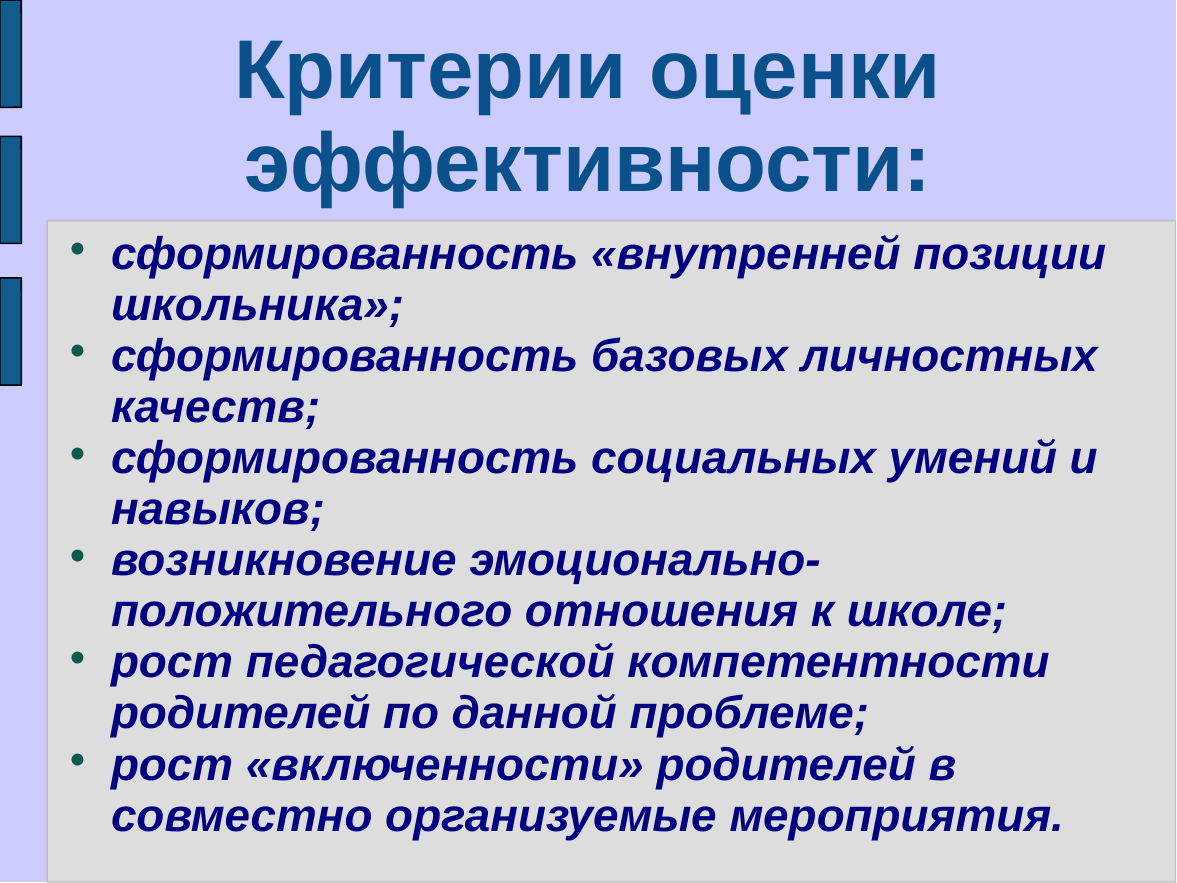

# Критерии оценки эффективности:
сформированность «внутренней позиции школьника»;
сформированность базовых личностных качеств;
сформированность социальных умений и навыков;
возникновение эмоционально-положительного отношения к школе;
рост педагогической компетентности родителей по данной проблеме;
рост «включенности» родителей в совместно организуемые мероприятия.